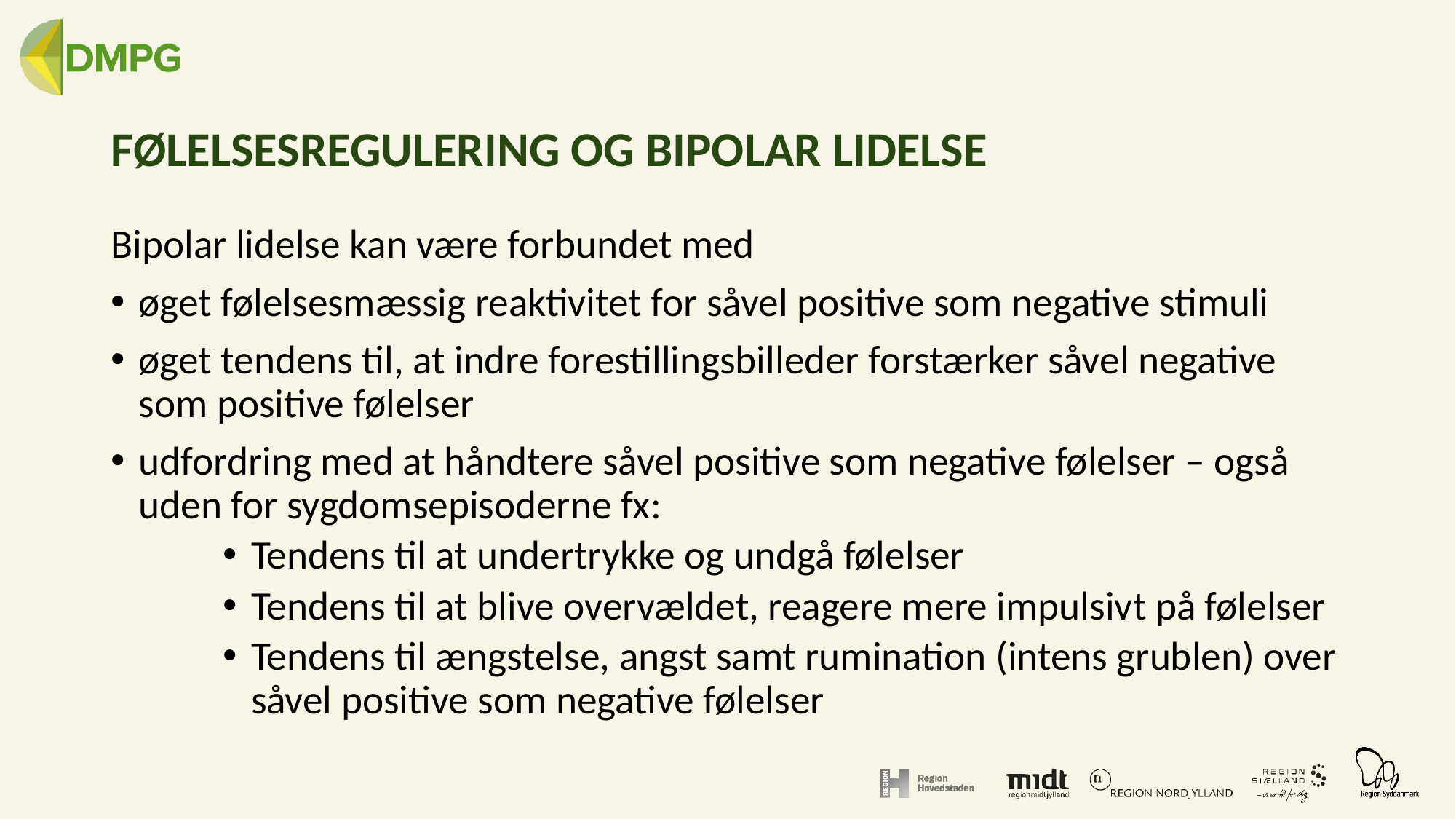

# FØLELSESREGULERING OG BIPOLAR LIDELSE
Bipolar lidelse kan være forbundet med
øget følelsesmæssig reaktivitet for såvel positive som negative stimuli
øget tendens til, at indre forestillingsbilleder forstærker såvel negative som positive følelser
udfordring med at håndtere såvel positive som negative følelser – også uden for sygdomsepisoderne fx:
Tendens til at undertrykke og undgå følelser
Tendens til at blive overvældet, reagere mere impulsivt på følelser
Tendens til ængstelse, angst samt rumination (intens grublen) over såvel positive som negative følelser